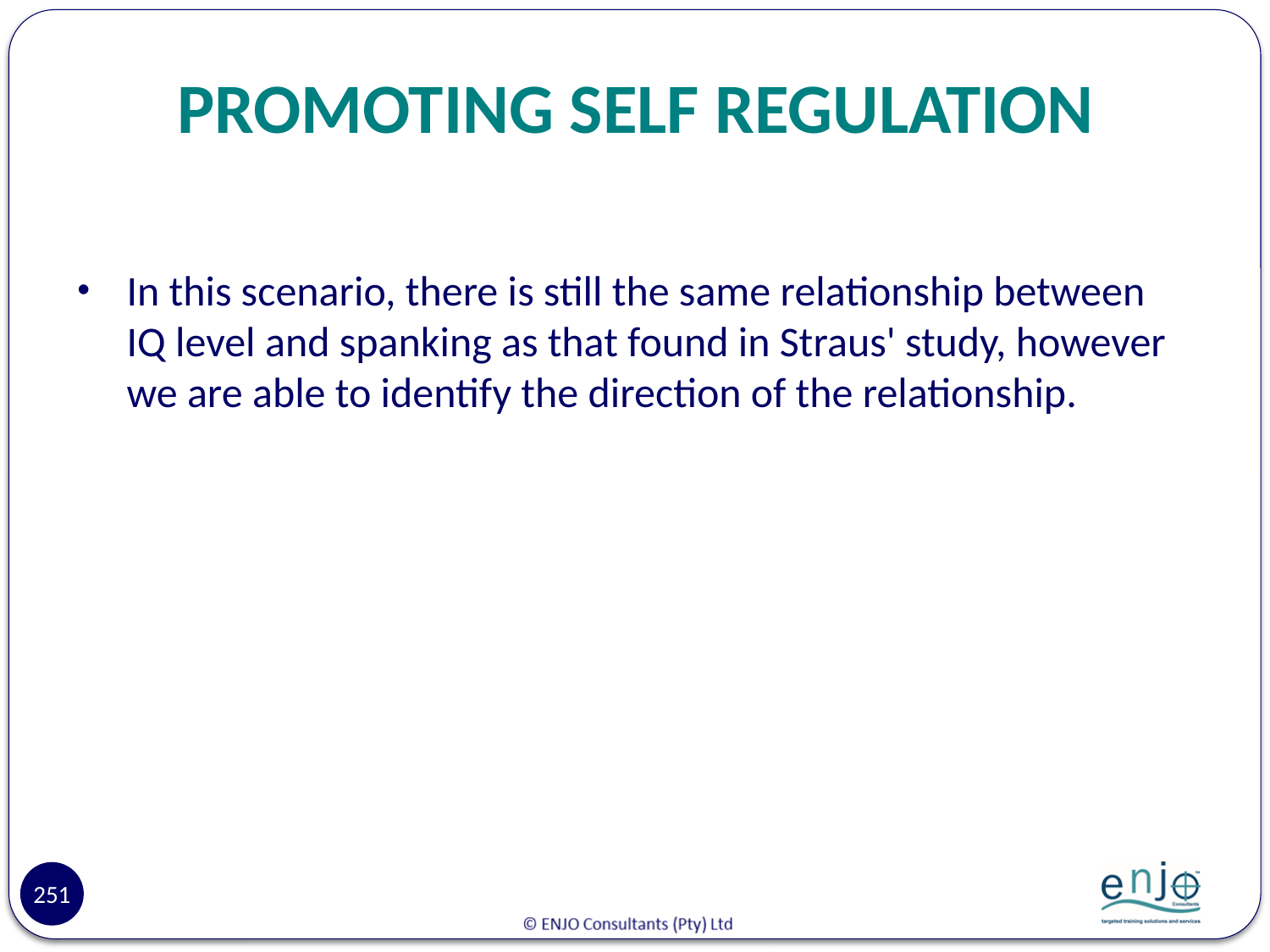

# PROMOTING SELF REGULATION

In this scenario, there is still the same relationship between IQ level and spanking as that found in Straus' study, however we are able to identify the direction of the relationship.

251